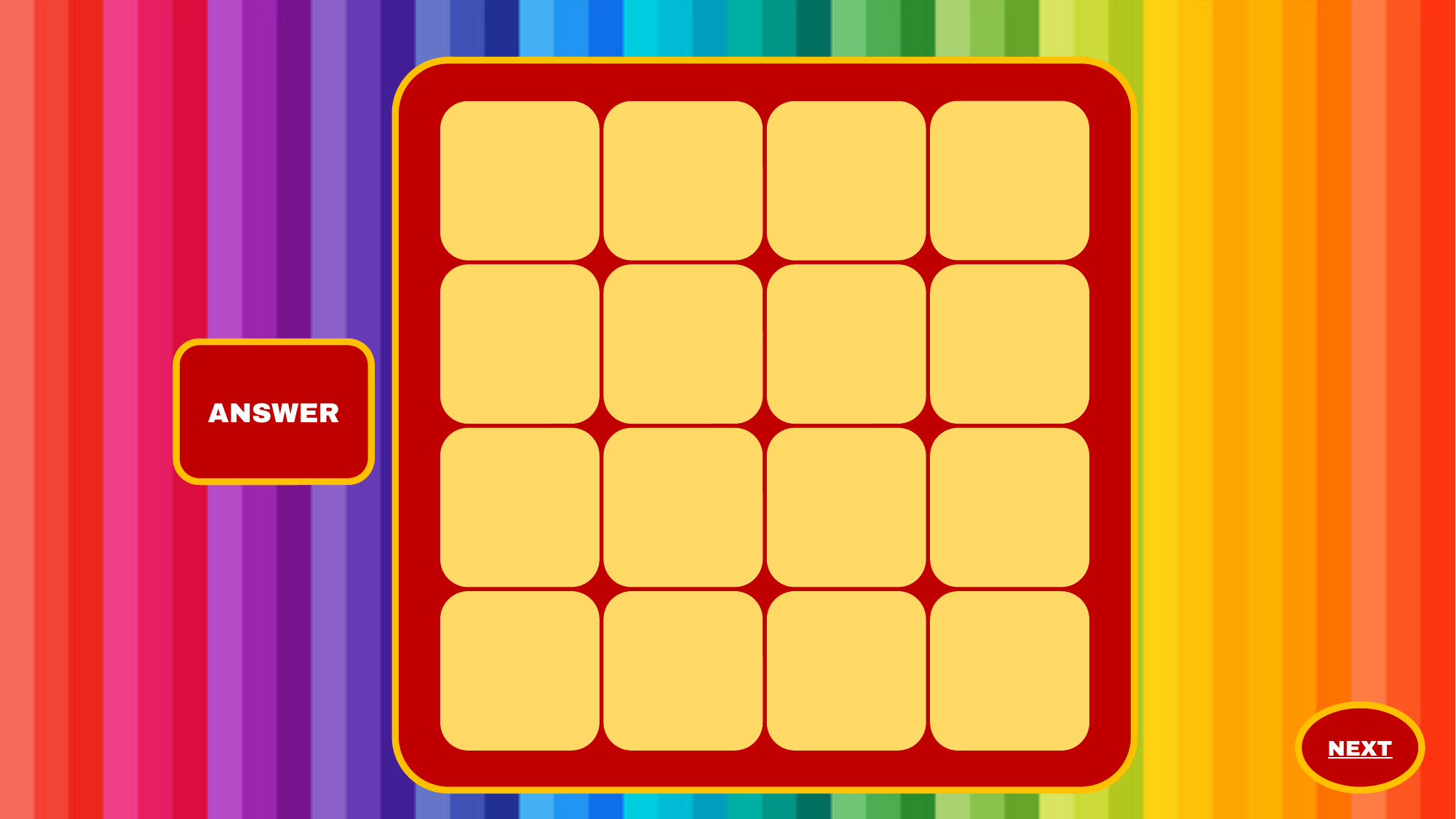

c
t
n

u

o

i

n
g

ANSWER

NEXT